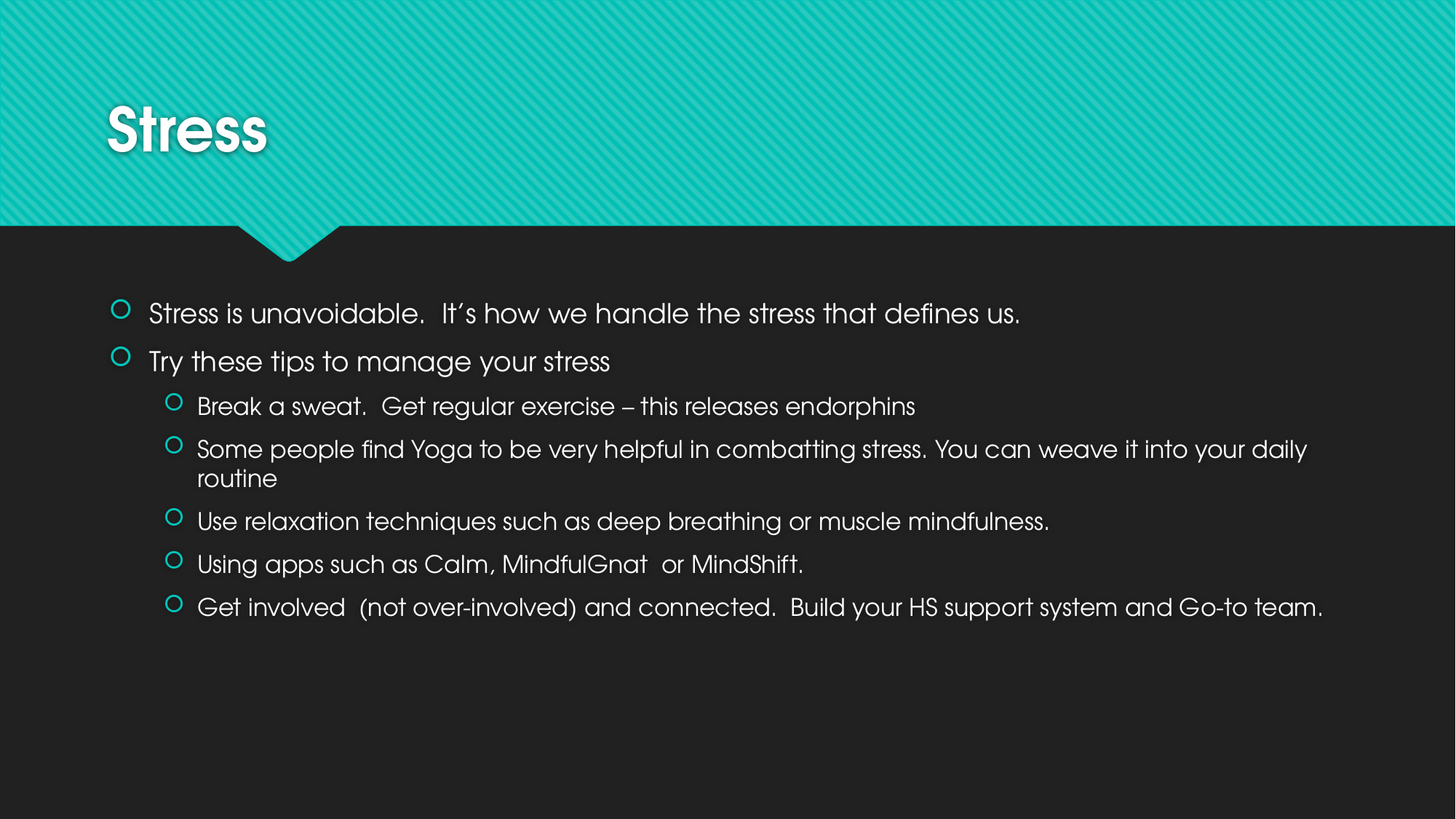

# Stress
Stress is unavoidable.  It’s how we handle the stress that defines us.
Try these tips to manage your stress
Break a sweat.  Get regular exercise – this releases endorphins
Some people find Yoga to be very helpful in combatting stress. You can weave it into your daily routine
Use relaxation techniques such as deep breathing or muscle mindfulness.
Using apps such as Calm, MindfulGnat  or MindShift.
Get involved  (not over-involved) and connected.  Build your HS support system and Go-to team.